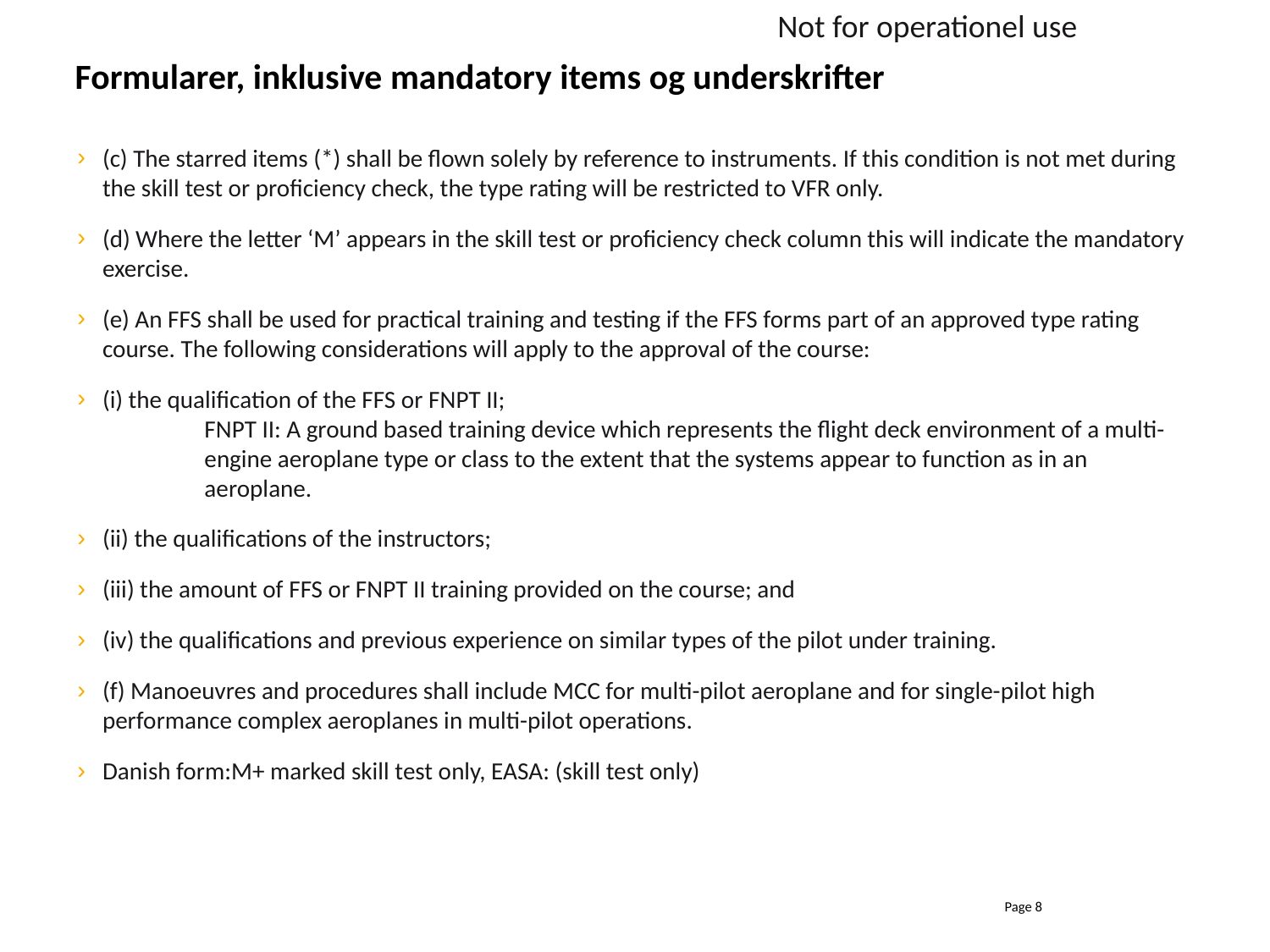

Not for operationel use
# Formularer, inklusive mandatory items og underskrifter
(c) The starred items (*) shall be flown solely by reference to instruments. If this condition is not met during the skill test or proficiency check, the type rating will be restricted to VFR only.
(d) Where the letter ‘M’ appears in the skill test or proficiency check column this will indicate the mandatory exercise.
(e) An FFS shall be used for practical training and testing if the FFS forms part of an approved type rating course. The following considerations will apply to the approval of the course:
(i) the qualification of the FFS or FNPT II;
	FNPT II: A ground based training device which represents the flight deck environment of a multi-	engine aeroplane type or class to the extent that the systems appear to function as in an 	aeroplane.
(ii) the qualifications of the instructors;
(iii) the amount of FFS or FNPT II training provided on the course; and
(iv) the qualifications and previous experience on similar types of the pilot under training.
(f) Manoeuvres and procedures shall include MCC for multi-pilot aeroplane and for single-pilot high performance complex aeroplanes in multi-pilot operations.
Danish form:M+ marked skill test only, EASA: (skill test only)

Page 8